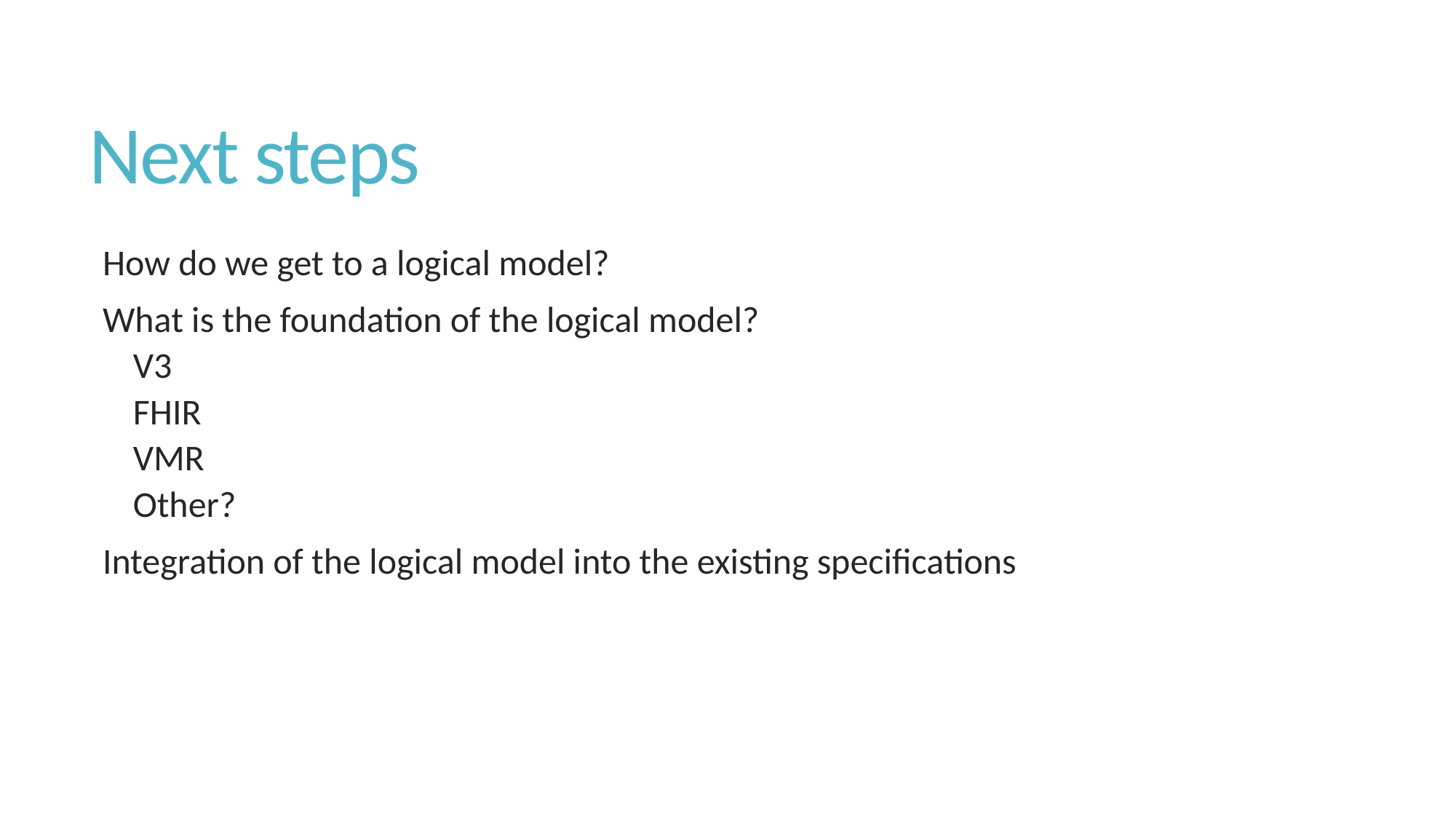

# Next steps
How do we get to a logical model?
What is the foundation of the logical model?
V3
FHIR
VMR
Other?
Integration of the logical model into the existing specifications